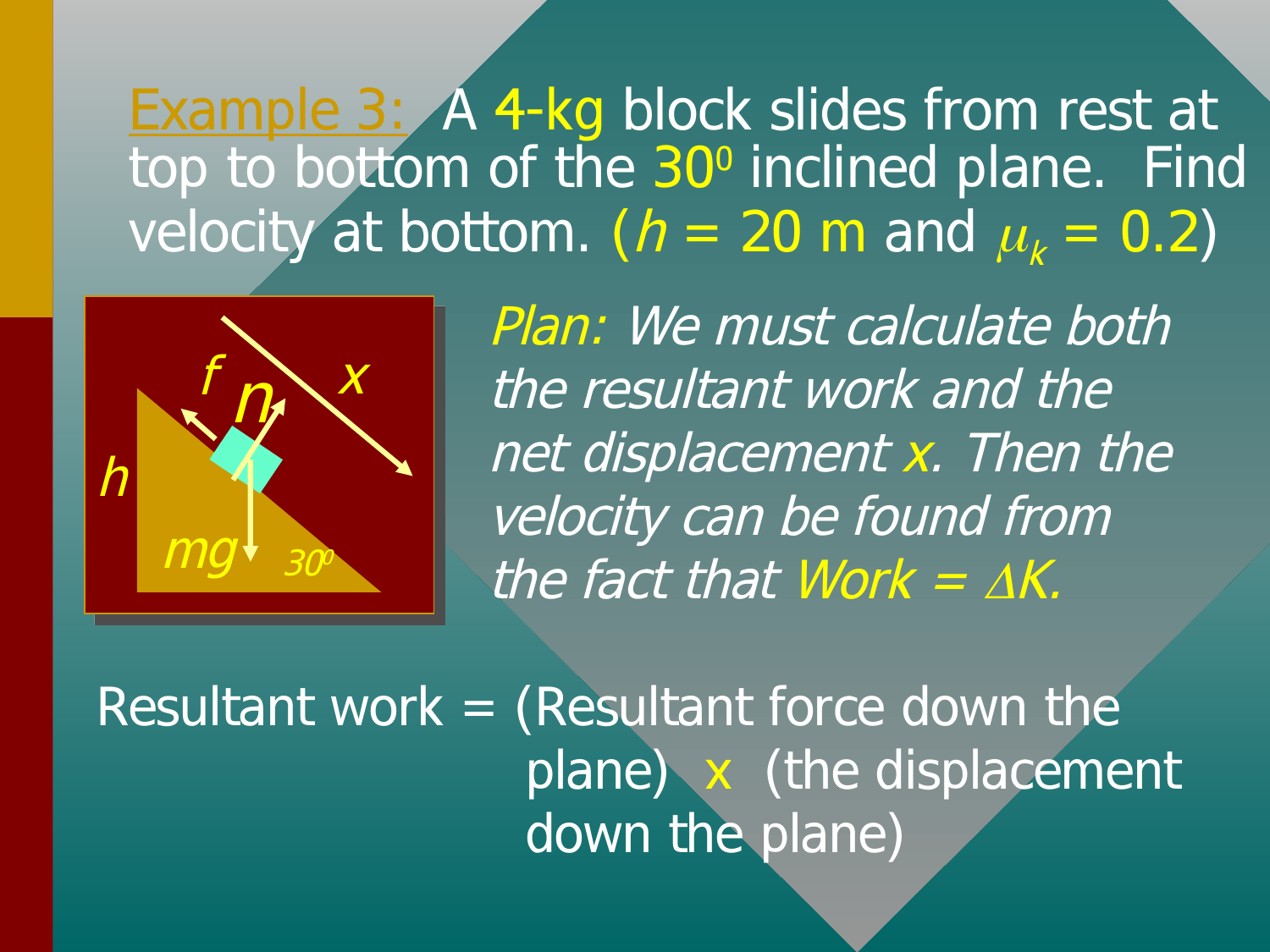

# Example 3:  A 4-kg block slides from rest at top to bottom of the 300 inclined plane.  Find velocity at bottom. (h = 20 m and μk = 0.2)
Plan: We must calculate both the resultant work and the net displacement x. Then the velocity can be found from the fact that Work = ΔK.

x
f
n

h

mg
300
Resultant work = (Resultant force down the plane)  x  (the displacement down the plane)